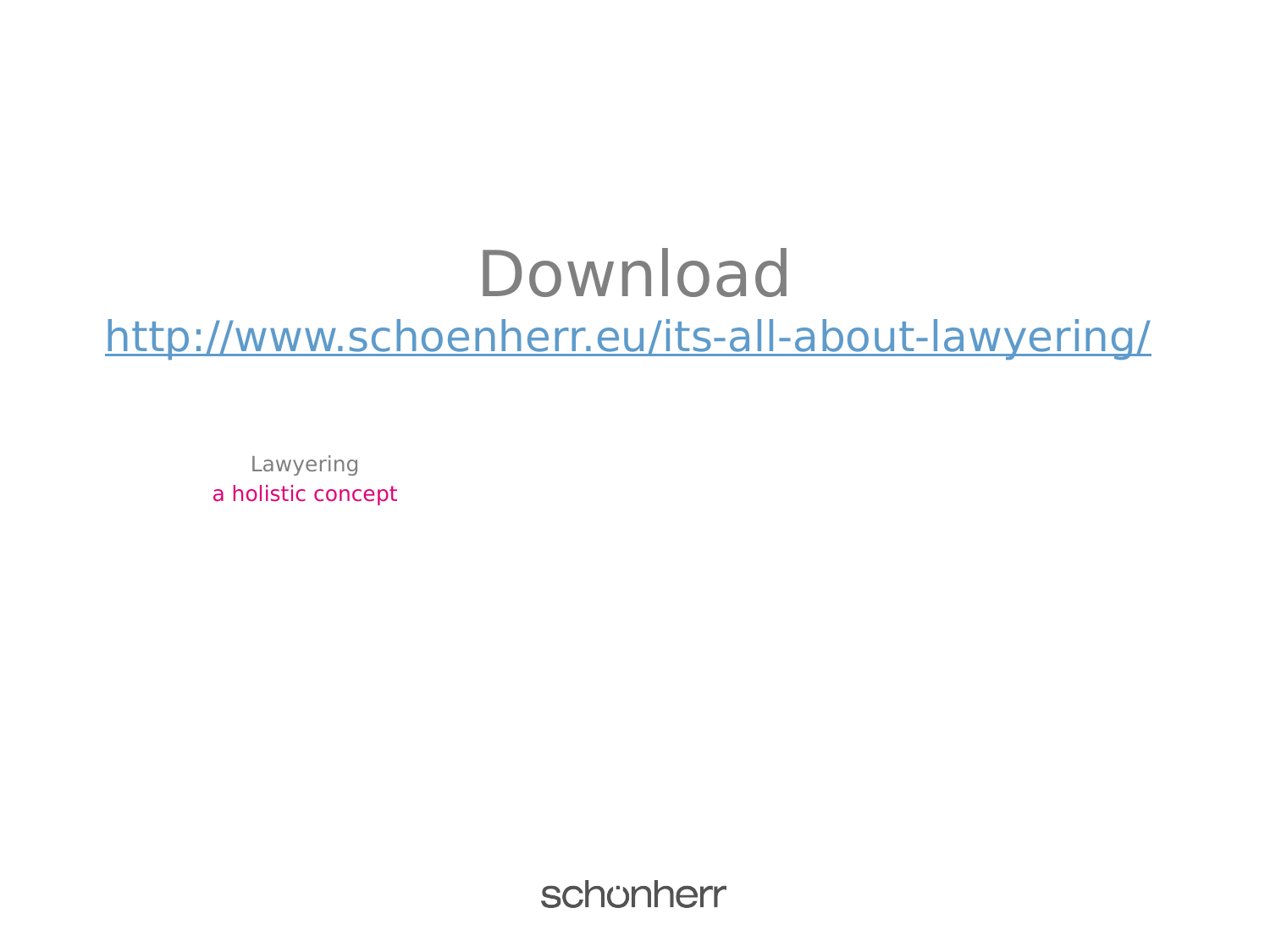

# Download http://www.schoenherr.eu/its-all-about-lawyering/
Lawyering
a holistic concept